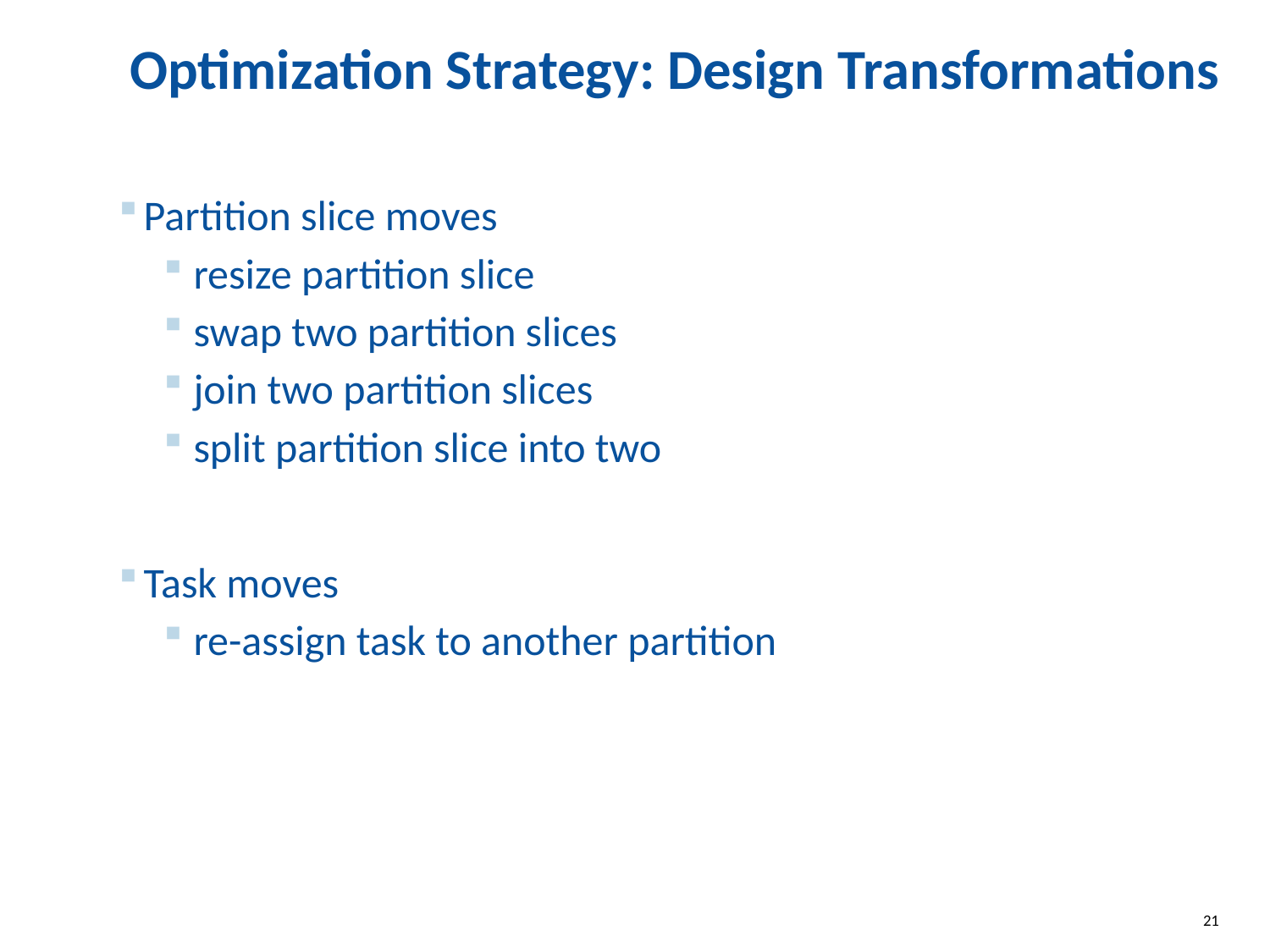

# Optimization Strategy: Design Transformations
Partition slice moves
resize partition slice
swap two partition slices
join two partition slices
split partition slice into two

Task moves
re-assign task to another partition